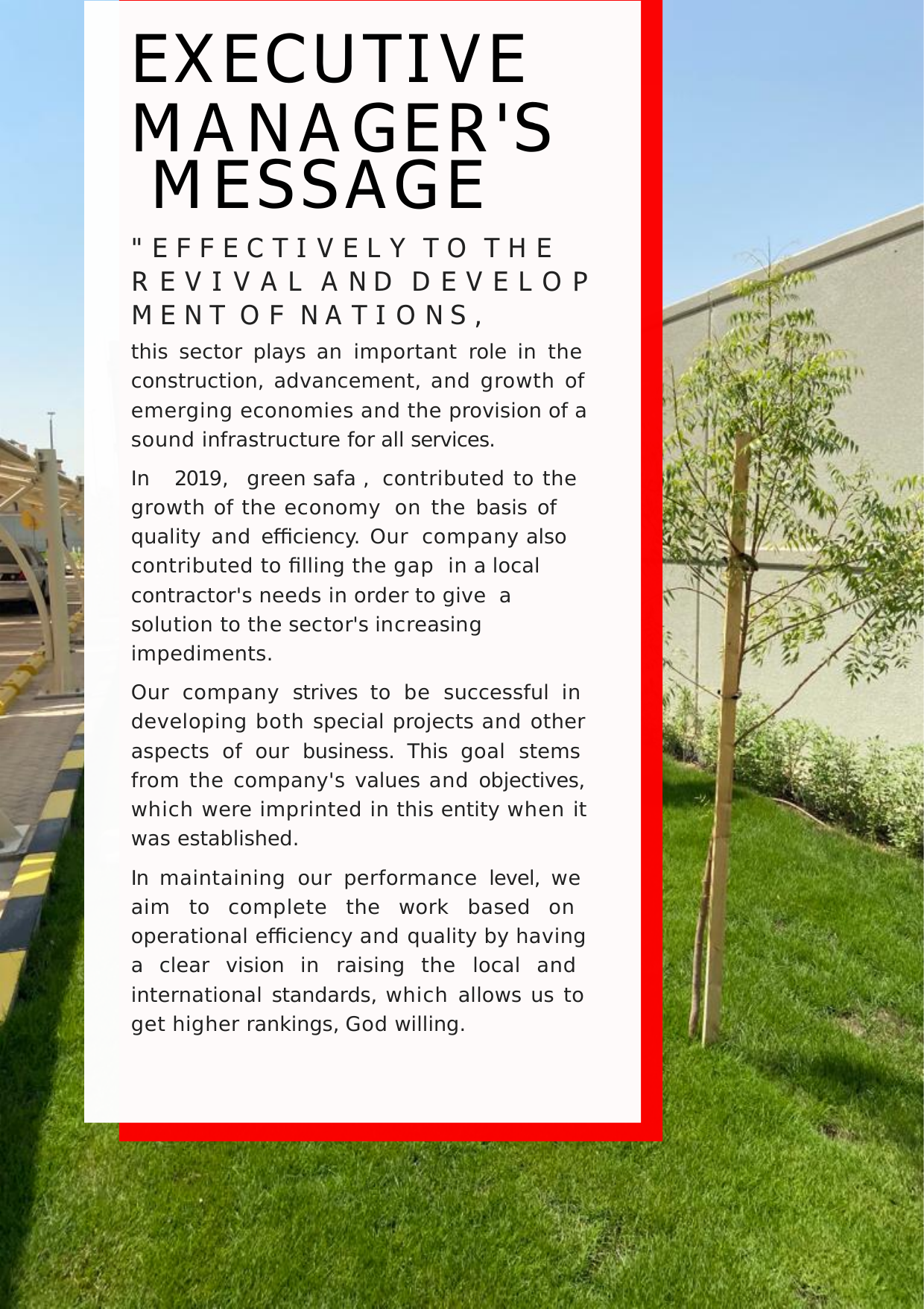

# EXECUTIVE
MANAGER'S  MESSAGE
" E F F E C T I V E L Y  T O  T H E
R E V I V A L  A ND  D E V E L O P ME NT  O F  NA T I O NS ,
this sector plays an important role in the  construction, advancement, and growth of  emerging economies and the provision of a  sound infrastructure for all services.
In	2019,	green safa ,  contributed to the growth of the economy  on the basis of quality and efficiency. Our  company also contributed to filling the gap  in a local contractor's needs in order to give  a solution to the sector's increasing  impediments.
Our company strives to be successful in  developing both special projects and other  aspects of our business. This goal stems  from the company's values and objectives,  which were imprinted in this entity when it  was established.
In maintaining our performance level, we  aim to complete the work based on  operational efficiency and quality by having  a clear vision in raising the local and  international standards, which allows us to  get higher rankings, God willing.